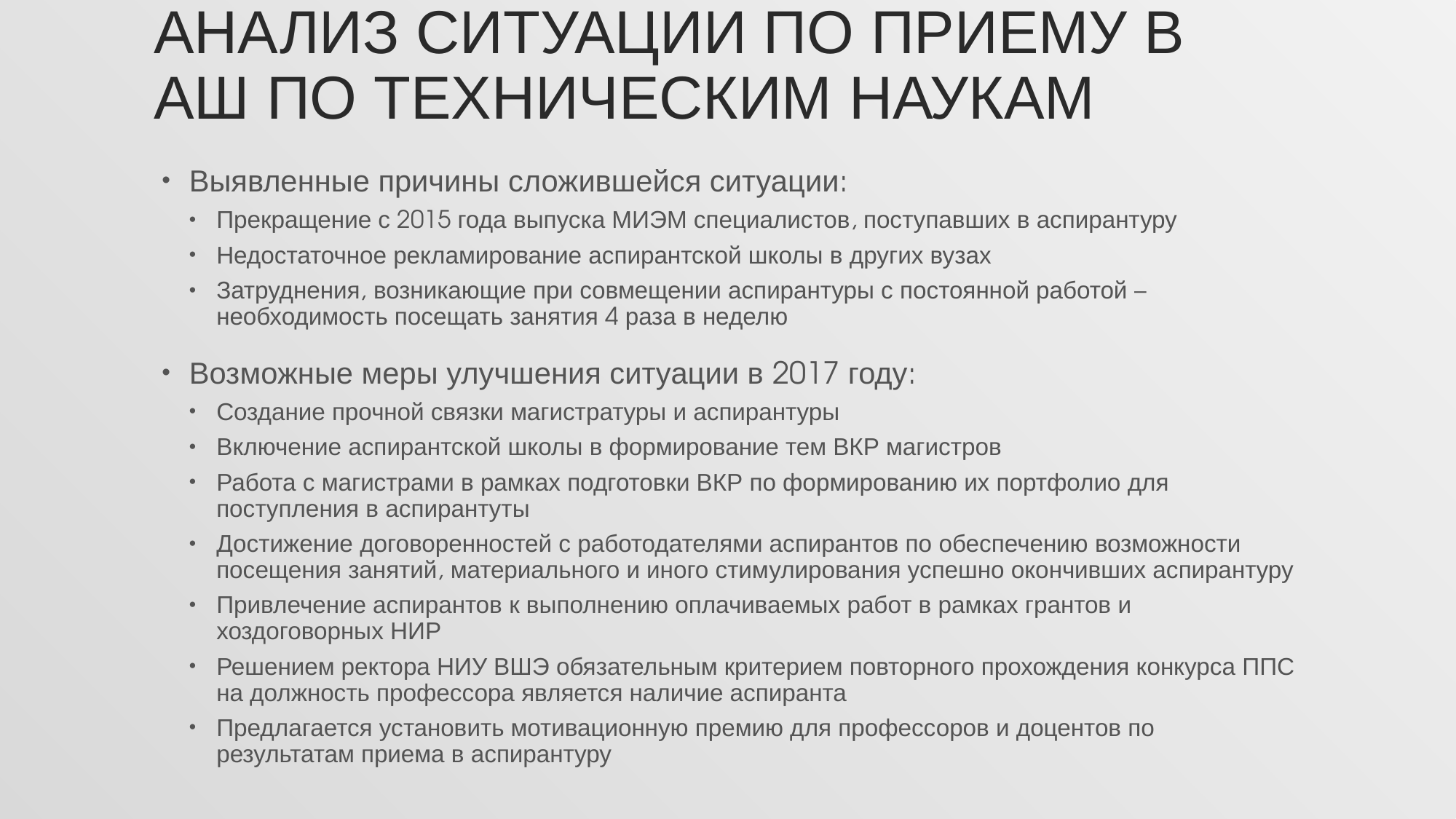

# Анализ ситуации по приему в Аш по техническим наукам
Выявленные причины сложившейся ситуации:
Прекращение с 2015 года выпуска МИЭМ специалистов, поступавших в аспирантуру
Недостаточное рекламирование аспирантской школы в других вузах
Затруднения, возникающие при совмещении аспирантуры с постоянной работой – необходимость посещать занятия 4 раза в неделю
Возможные меры улучшения ситуации в 2017 году:
Создание прочной связки магистратуры и аспирантуры
Включение аспирантской школы в формирование тем ВКР магистров
Работа с магистрами в рамках подготовки ВКР по формированию их портфолио для поступления в аспирантуты
Достижение договоренностей с работодателями аспирантов по обеспечению возможности посещения занятий, материального и иного стимулирования успешно окончивших аспирантуру
Привлечение аспирантов к выполнению оплачиваемых работ в рамках грантов и хоздоговорных НИР
Решением ректора НИУ ВШЭ обязательным критерием повторного прохождения конкурса ППС на должность профессора является наличие аспиранта
Предлагается установить мотивационную премию для профессоров и доцентов по результатам приема в аспирантуру